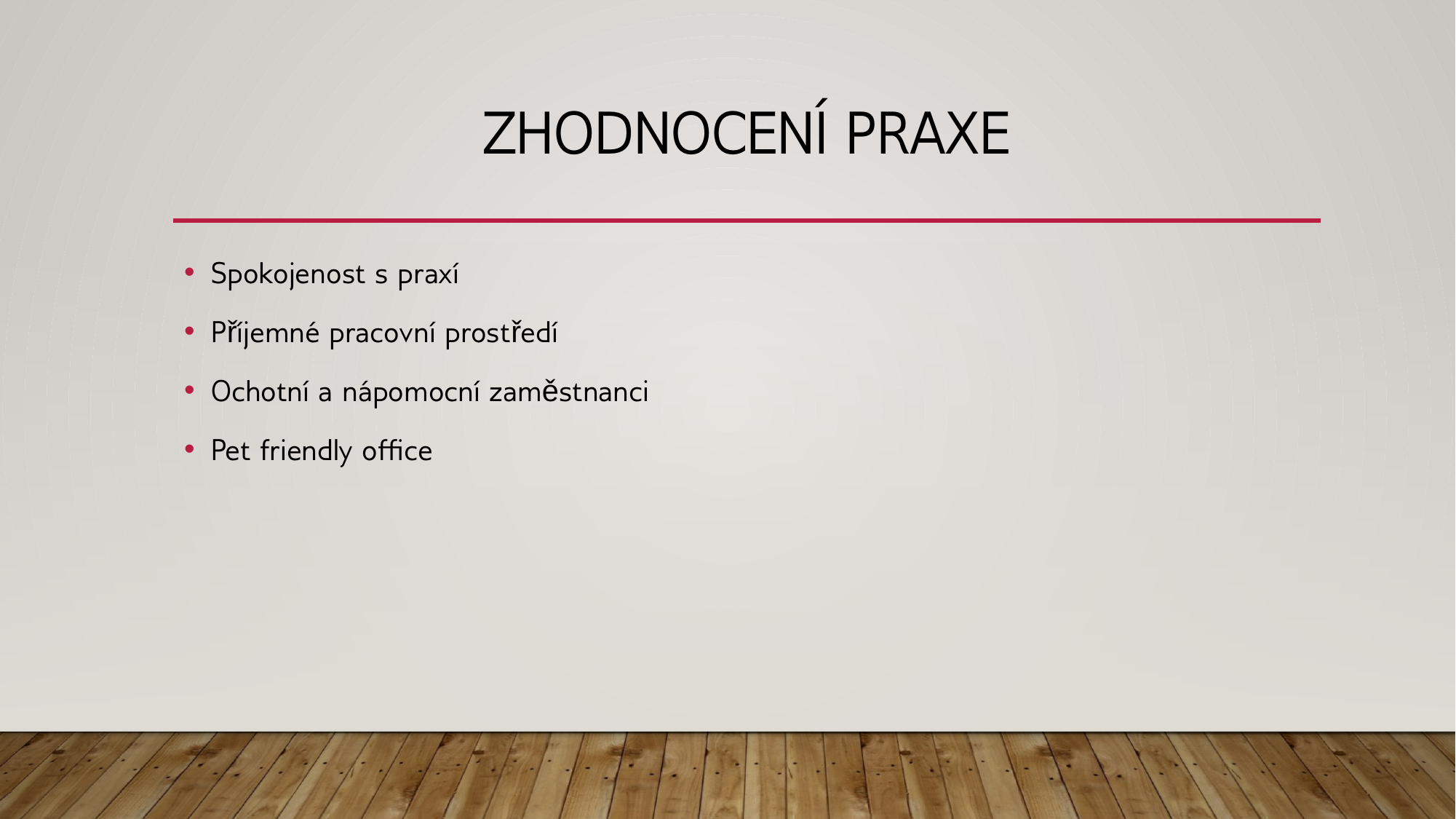

# ZHODNOCENÍ PRAXE
Spokojenost s praxí
Příjemné pracovní prostředí
Ochotní a nápomocní zaměstnanci
Pet friendly office